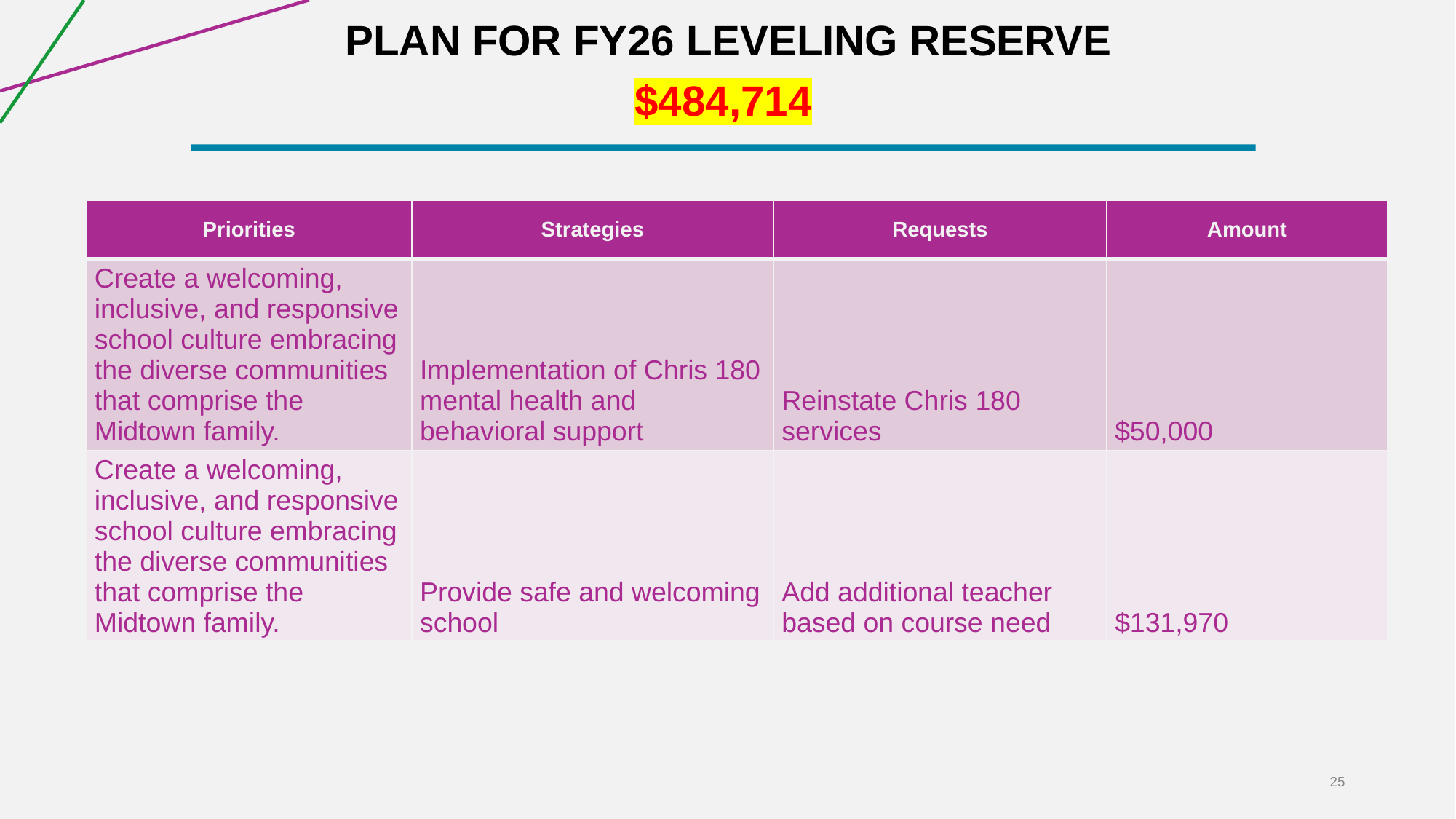

# PLAN FOR FY26 LEVELING RESERVE
$484,714

| Priorities | Strategies | Requests | Amount |
| --- | --- | --- | --- |
| Create a welcoming, inclusive, and responsive school culture embracing the diverse communities that comprise the Midtown family. | Implementation of Chris 180 mental health and behavioral support | Reinstate Chris 180 services | $50,000 |
| Create a welcoming, inclusive, and responsive school culture embracing the diverse communities that comprise the Midtown family. | Provide safe and welcoming school | Add additional teacher based on course need | $131,970 |
25